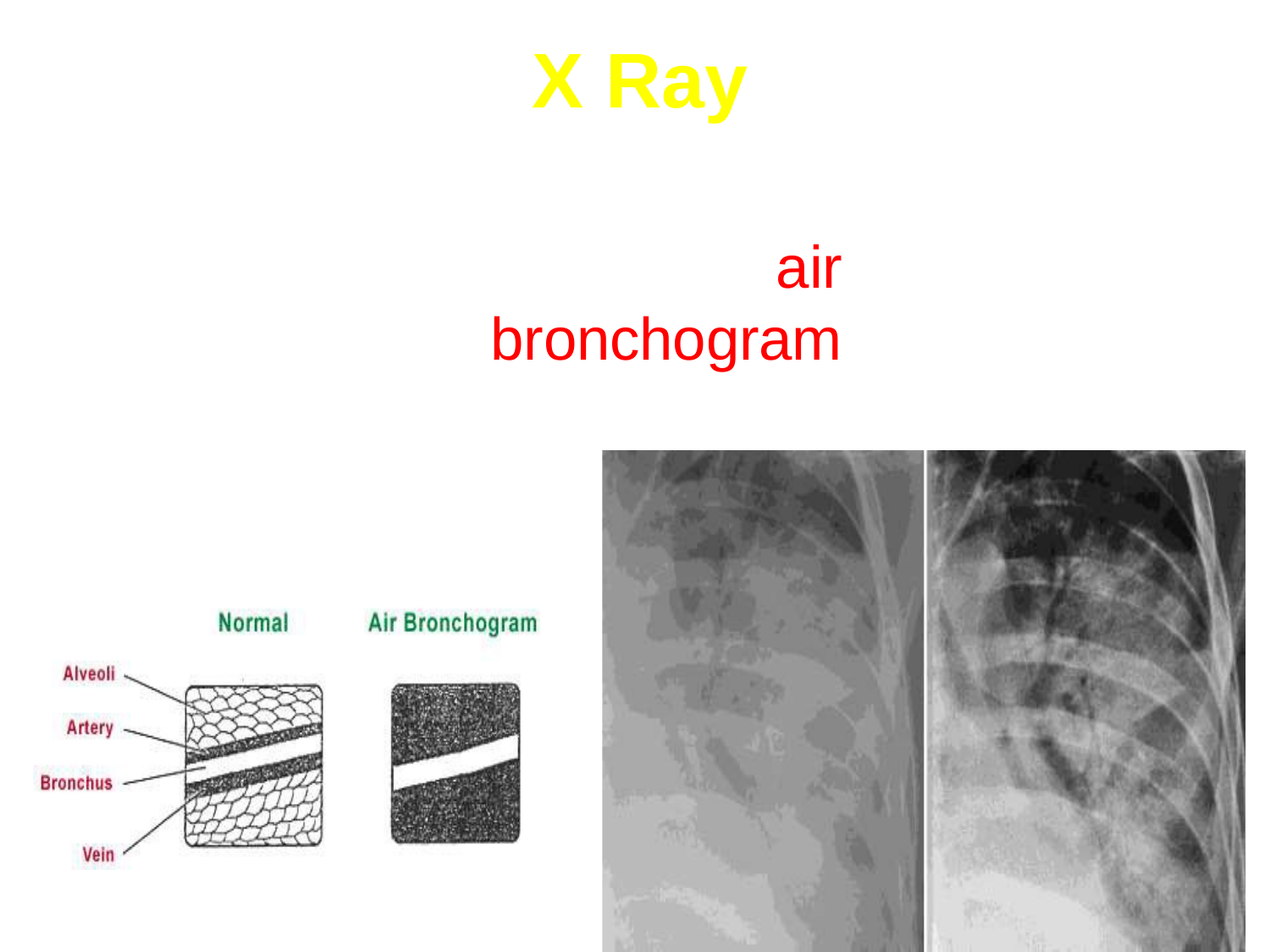

X Ray
Homogenous opacity with air  bronchogram